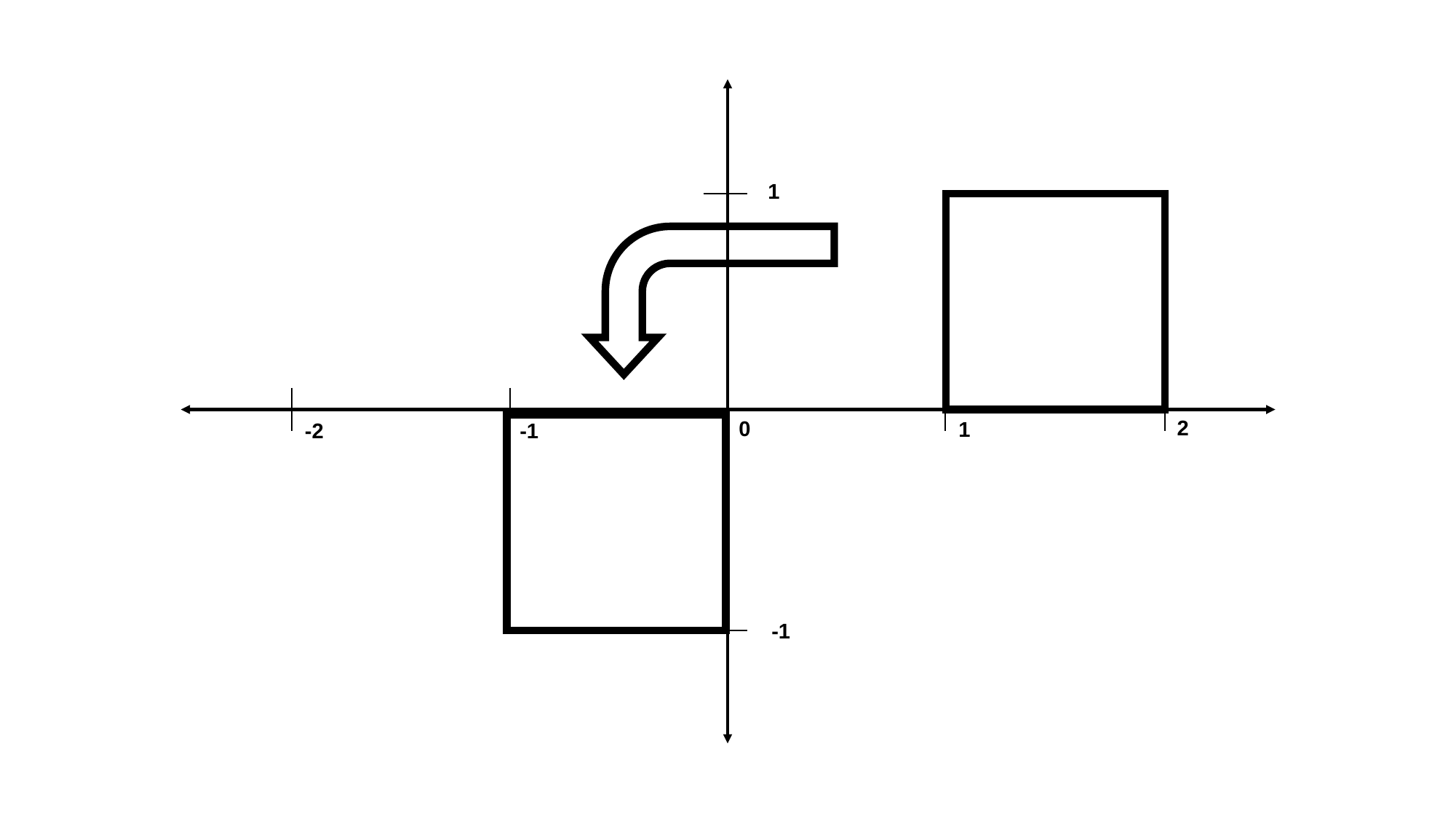

1

2
0
1
-1
-2

-1